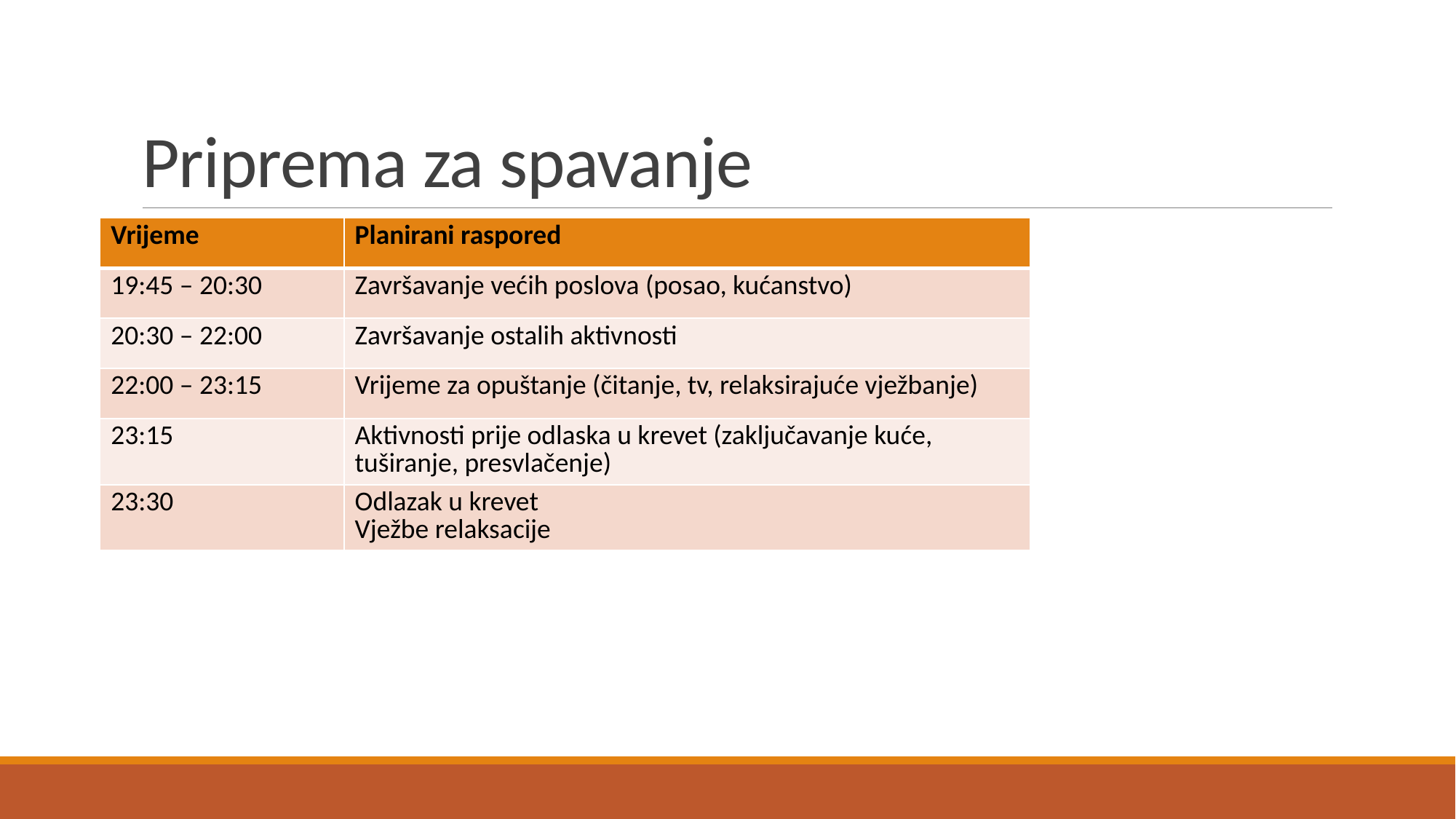

# Priprema za spavanje
| Vrijeme | Planirani raspored |
| --- | --- |
| 19:45 – 20:30 | Završavanje većih poslova (posao, kućanstvo) |
| 20:30 – 22:00 | Završavanje ostalih aktivnosti |
| 22:00 – 23:15 | Vrijeme za opuštanje (čitanje, tv, relaksirajuće vježbanje) |
| 23:15 | Aktivnosti prije odlaska u krevet (zaključavanje kuće, tuširanje, presvlačenje) |
| 23:30 | Odlazak u krevet Vježbe relaksacije |